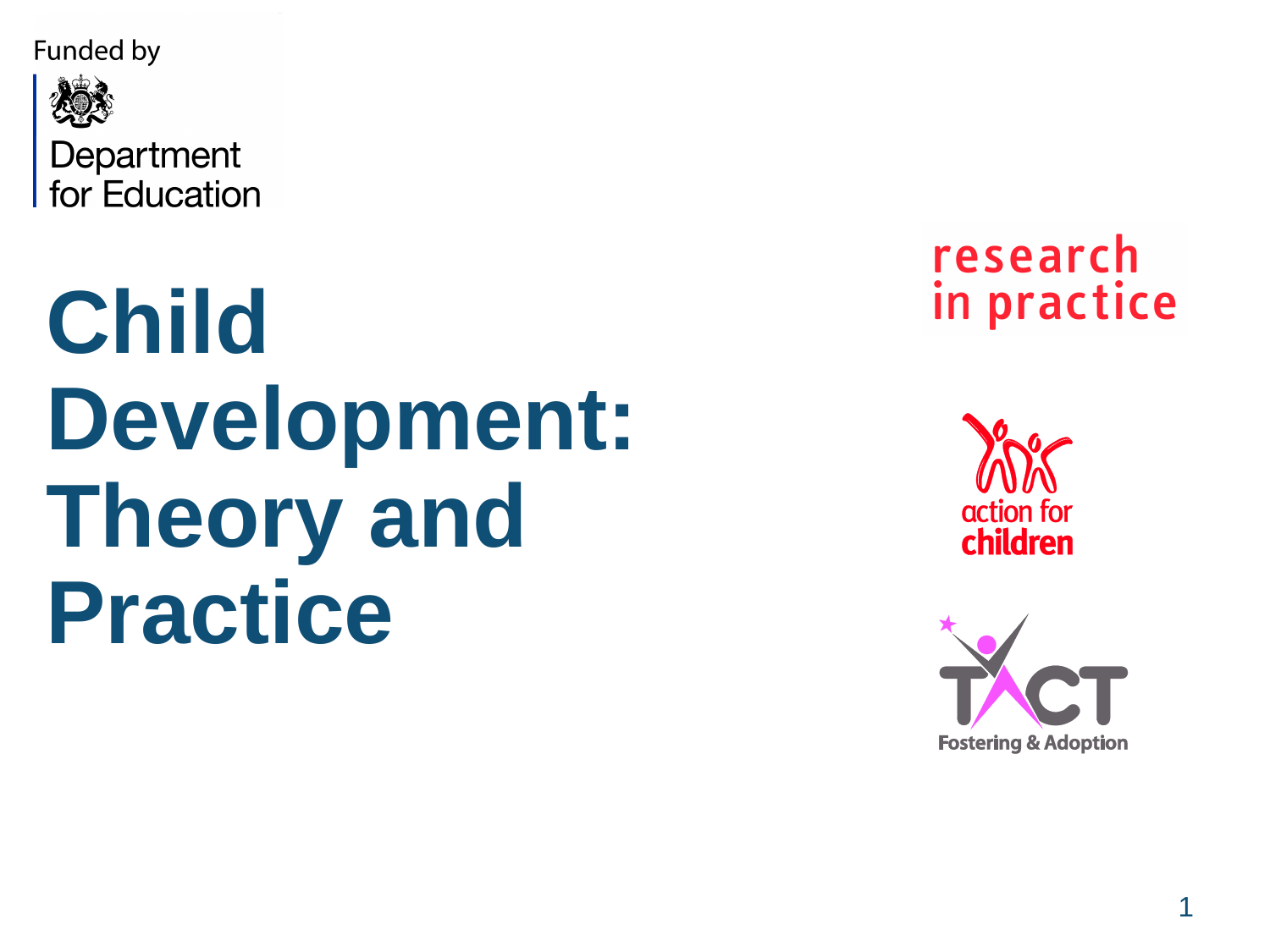

# Child Development: Theory and Practice
1